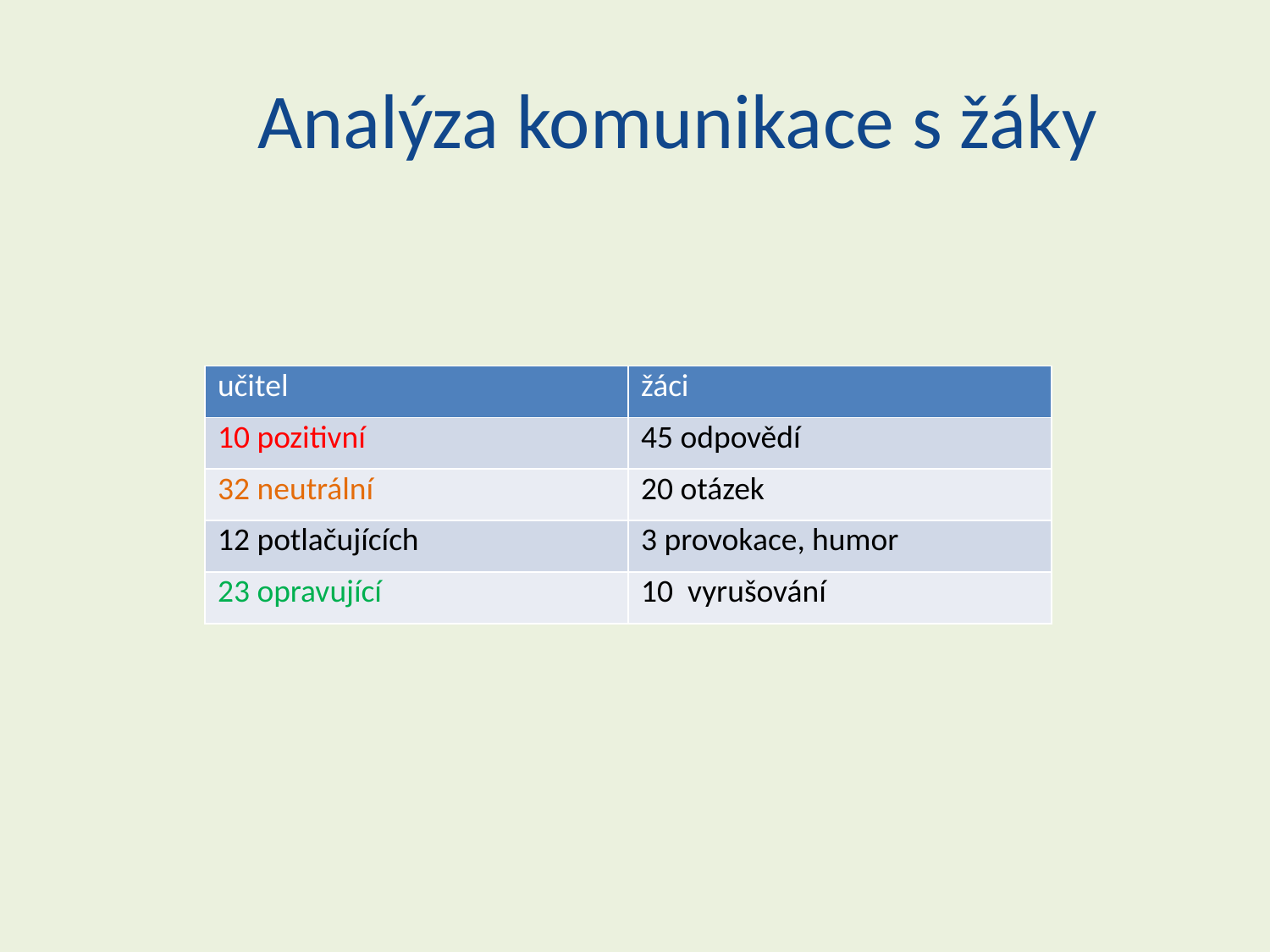

# Analýza komunikace s žáky

| učitel | žáci |
| --- | --- |
| 10 pozitivní | 45 odpovědí |
| 32 neutrální | 20 otázek |
| 12 potlačujících | 3 provokace, humor |
| 23 opravující | 10 vyrušování |